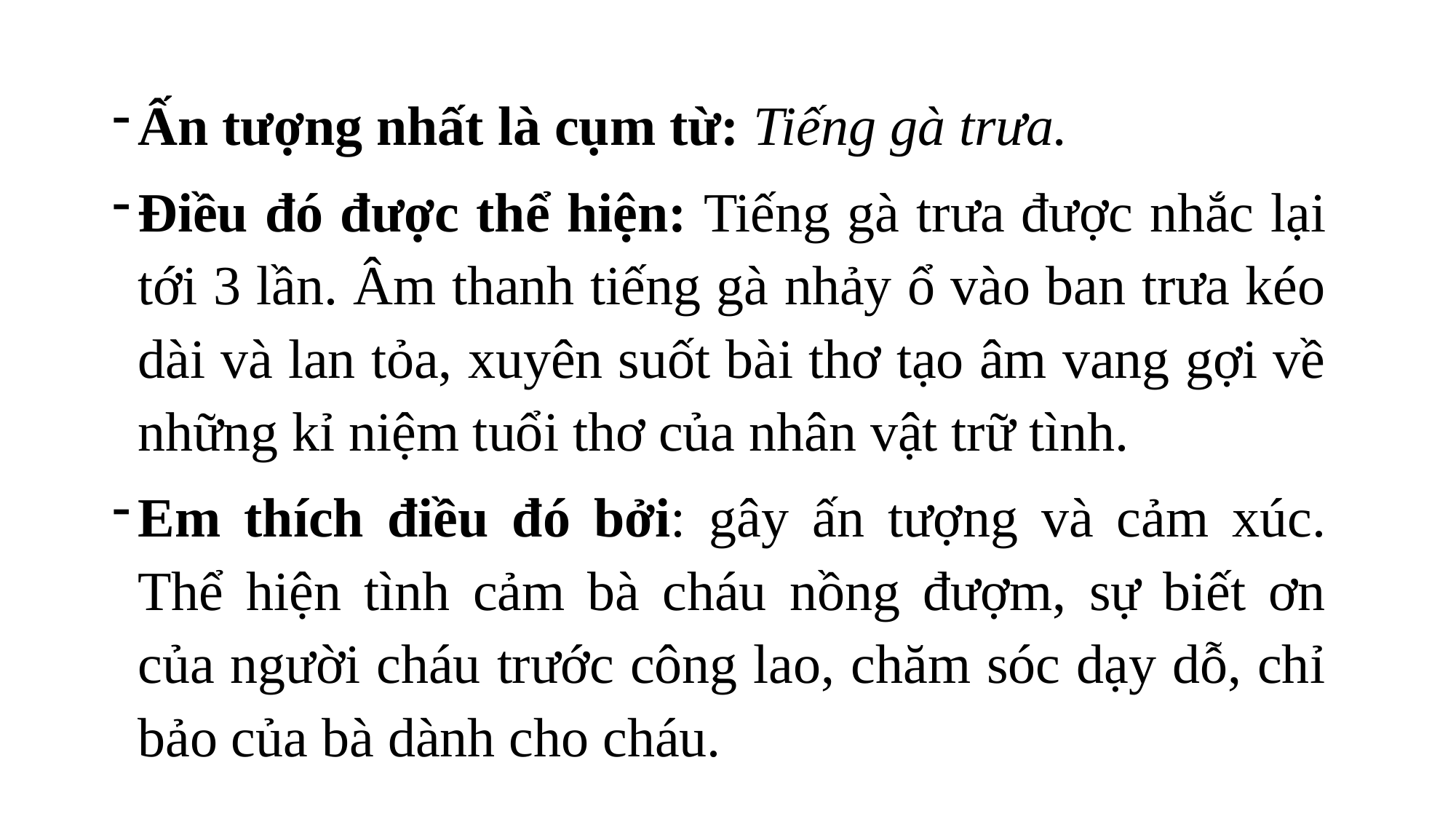

Ấn tượng nhất là cụm từ: Tiếng gà trưa.
Điều đó được thể hiện: Tiếng gà trưa được nhắc lại tới 3 lần. Âm thanh tiếng gà nhảy ổ vào ban trưa kéo dài và lan tỏa, xuyên suốt bài thơ tạo âm vang gợi về những kỉ niệm tuổi thơ của nhân vật trữ tình.
Em thích điều đó bởi: gây ấn tượng và cảm xúc. Thể hiện tình cảm bà cháu nồng đượm, sự biết ơn của người cháu trước công lao, chăm sóc dạy dỗ, chỉ bảo của bà dành cho cháu.